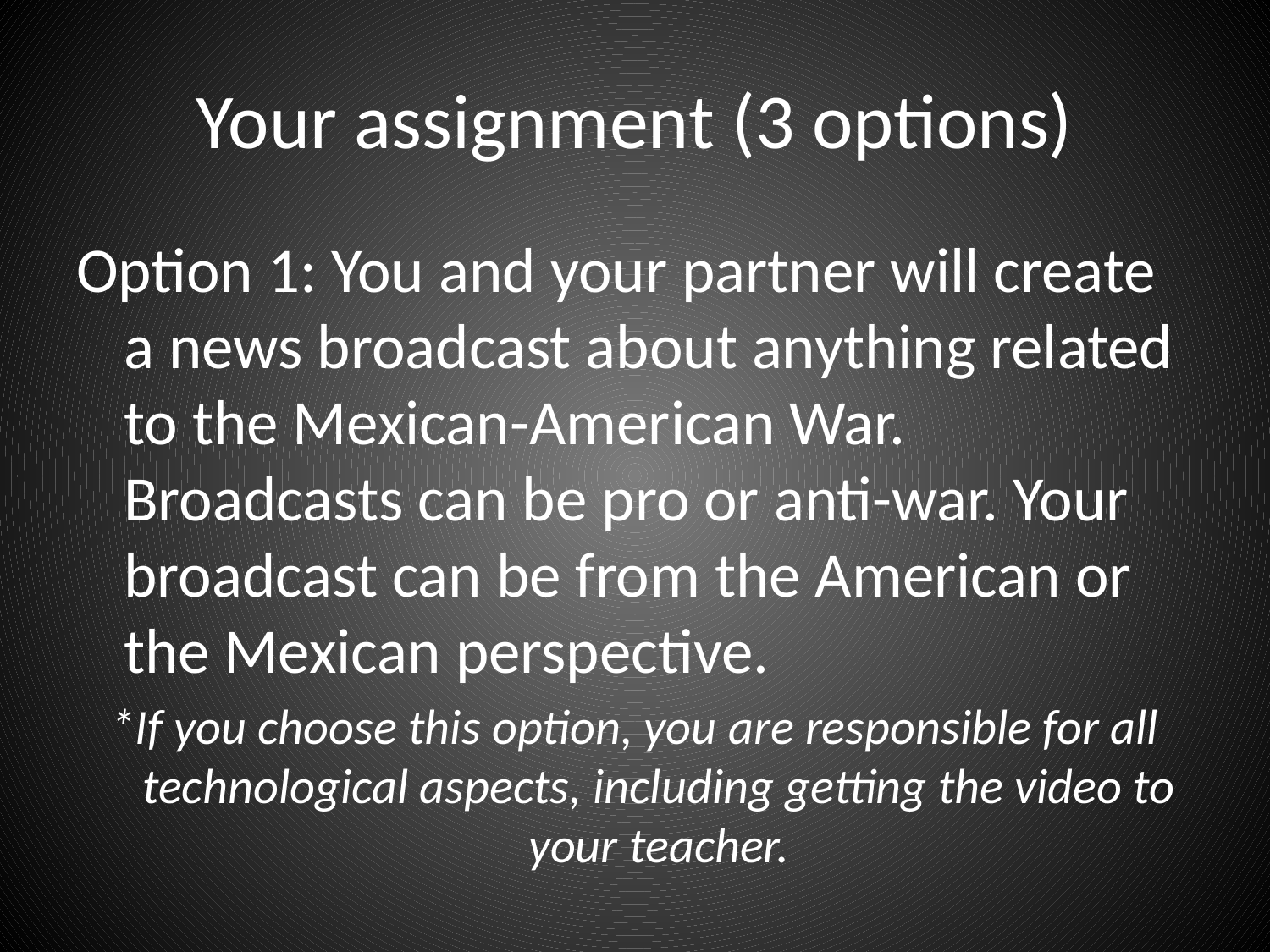

# Your assignment (3 options)
Option 1: You and your partner will create a news broadcast about anything related to the Mexican-American War. Broadcasts can be pro or anti-war. Your broadcast can be from the American or the Mexican perspective.
*If you choose this option, you are responsible for all technological aspects, including getting the video to your teacher.